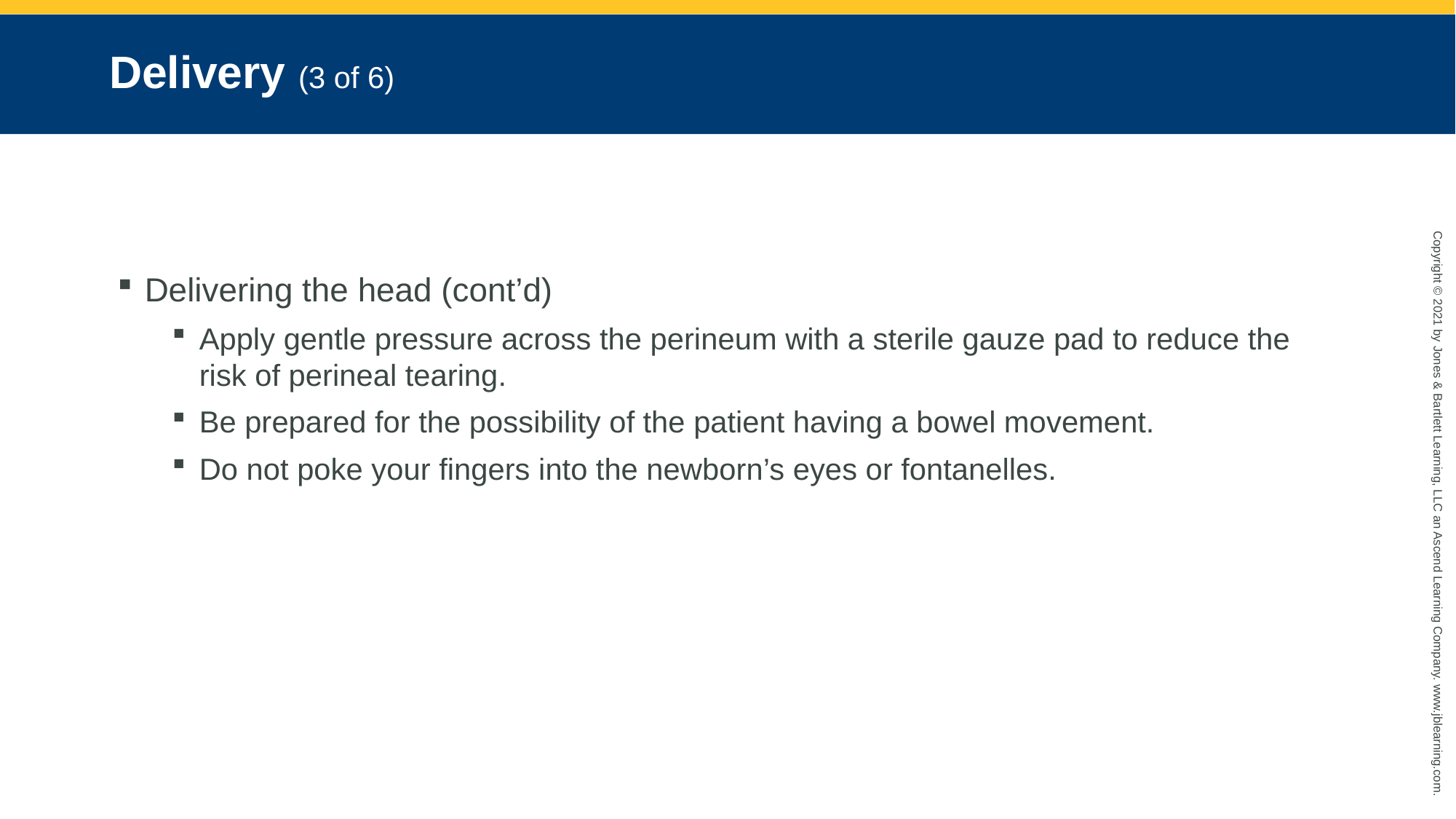

# Delivery (3 of 6)
Delivering the head (cont’d)
Apply gentle pressure across the perineum with a sterile gauze pad to reduce the risk of perineal tearing.
Be prepared for the possibility of the patient having a bowel movement.
Do not poke your fingers into the newborn’s eyes or fontanelles.